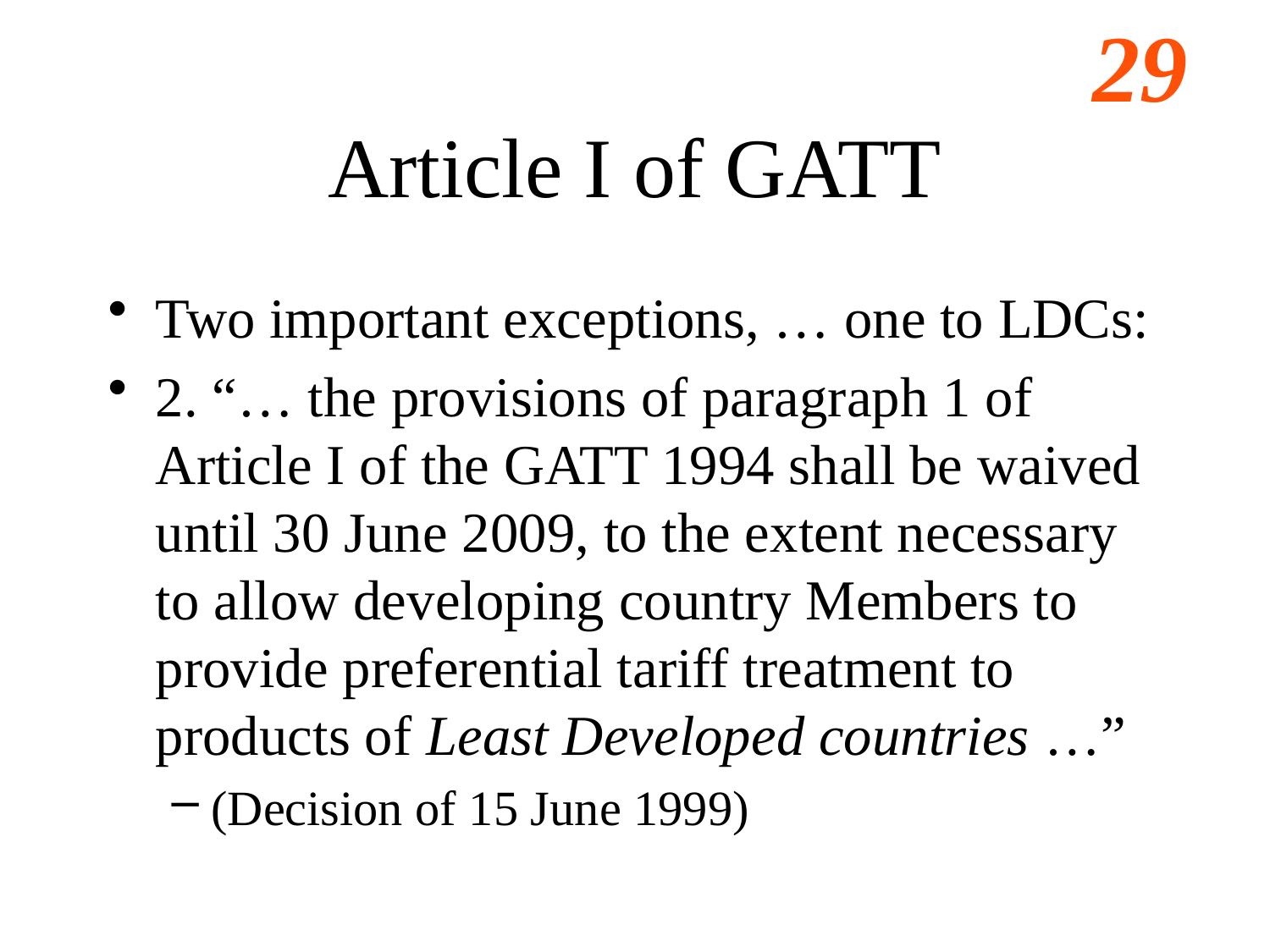

# Article I of GATT
Two important exceptions, … one to LDCs:
2. “… the provisions of paragraph 1 of Article I of the GATT 1994 shall be waived until 30 June 2009, to the extent necessary to allow developing country Members to provide preferential tariff treatment to products of Least Developed countries …”
(Decision of 15 June 1999)